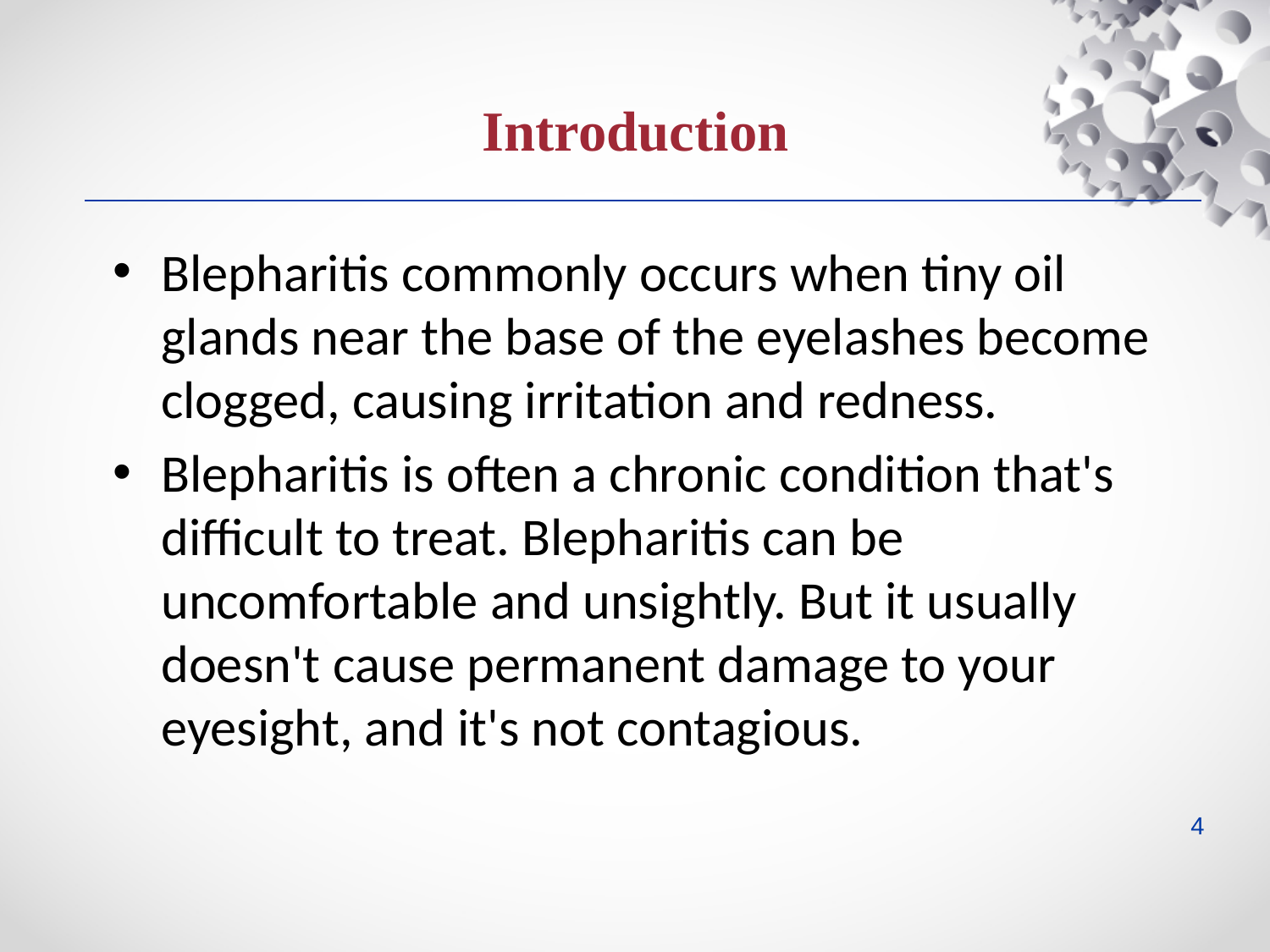

Introduction
Blepharitis commonly occurs when tiny oil glands near the base of the eyelashes become clogged, causing irritation and redness.
Blepharitis is often a chronic condition that's difficult to treat. Blepharitis can be uncomfortable and unsightly. But it usually doesn't cause permanent damage to your eyesight, and it's not contagious.
4